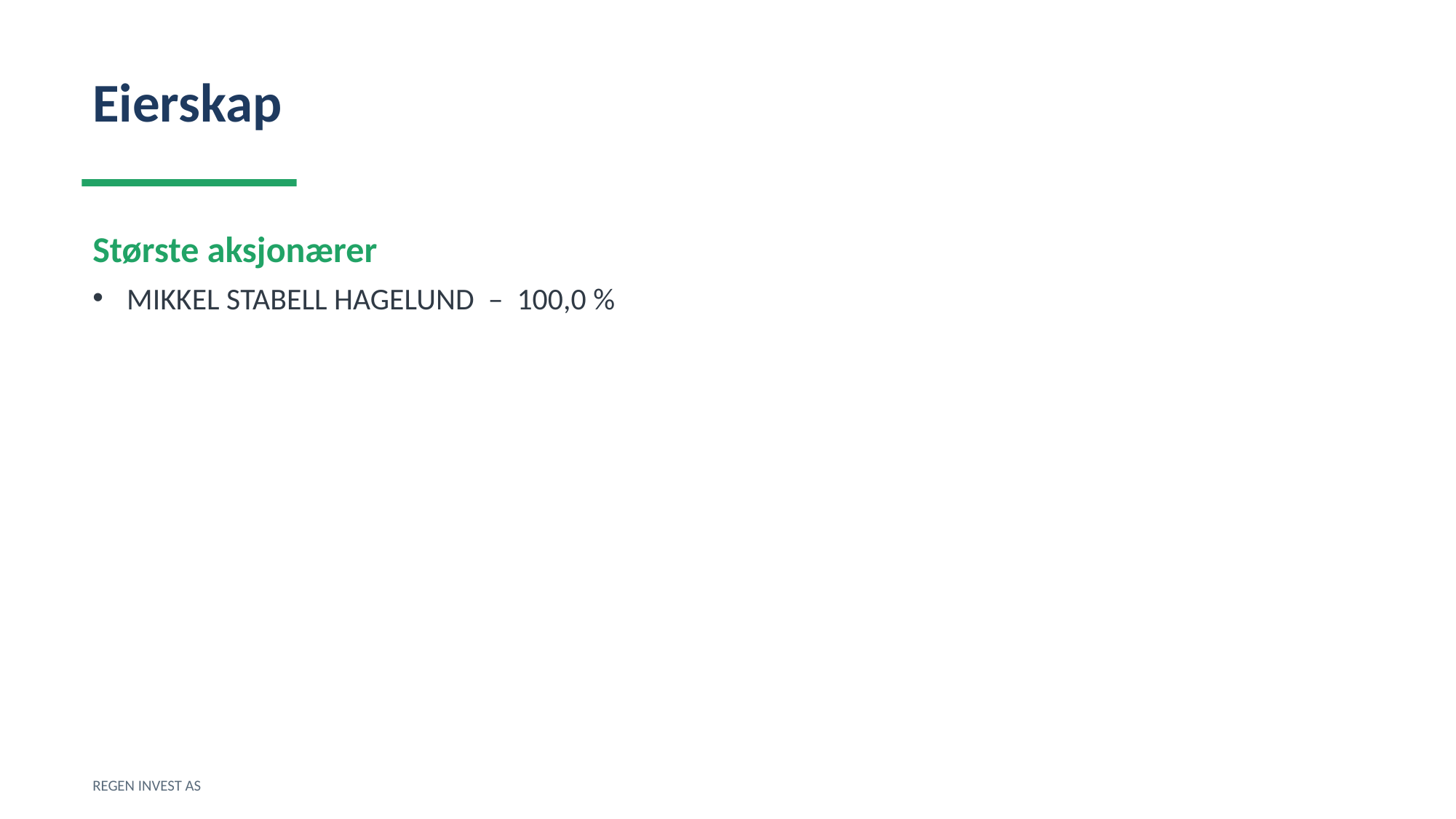

Eierskap

Største aksjonærer
MIKKEL STABELL HAGELUND  –  100,0 %
REGEN INVEST AS